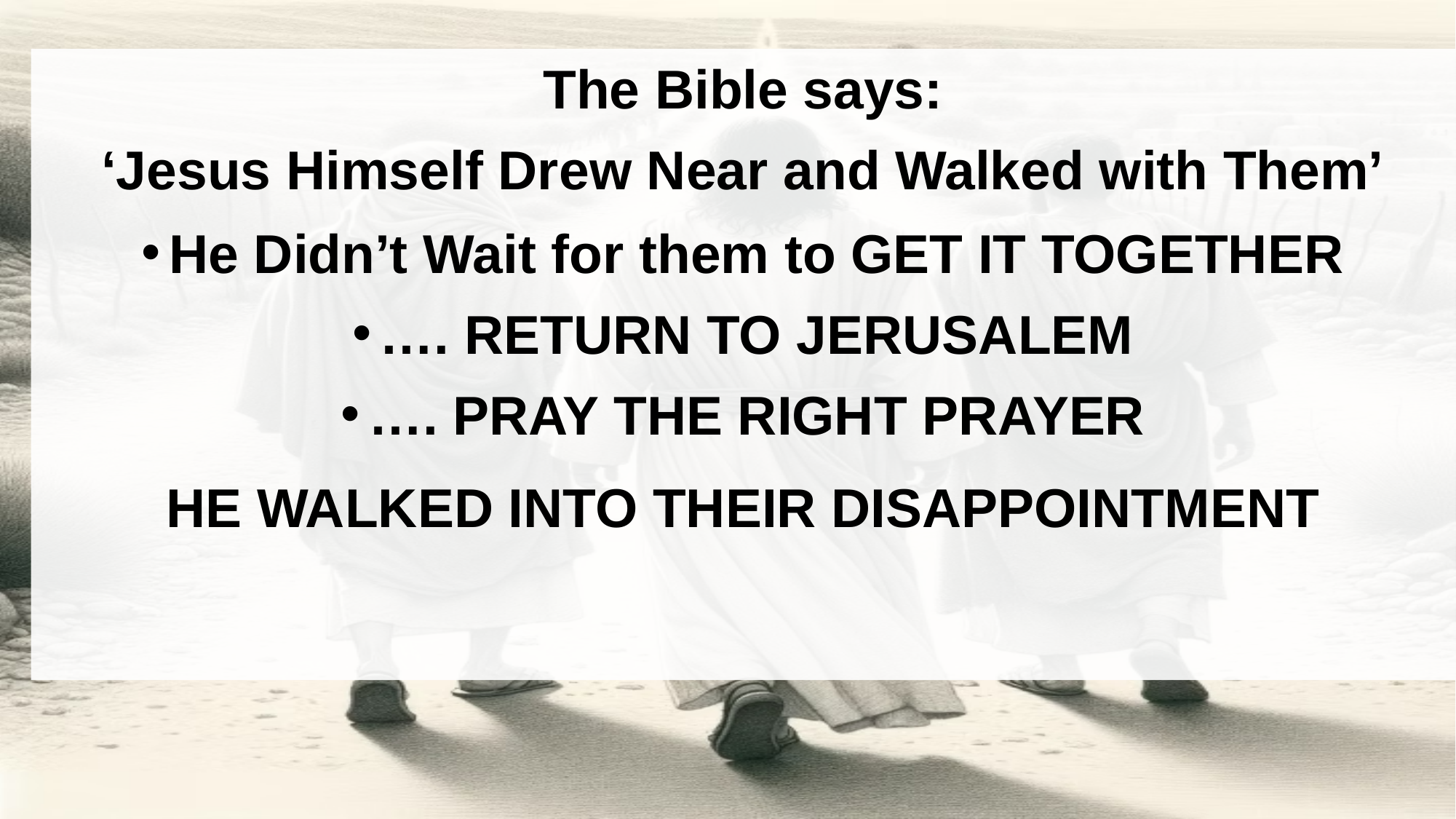

The Bible says:
‘Jesus Himself Drew Near and Walked with Them’
He Didn’t Wait for them to GET IT TOGETHER
…. RETURN TO JERUSALEM
…. PRAY THE RIGHT PRAYER
HE WALKED INTO THEIR DISAPPOINTMENT